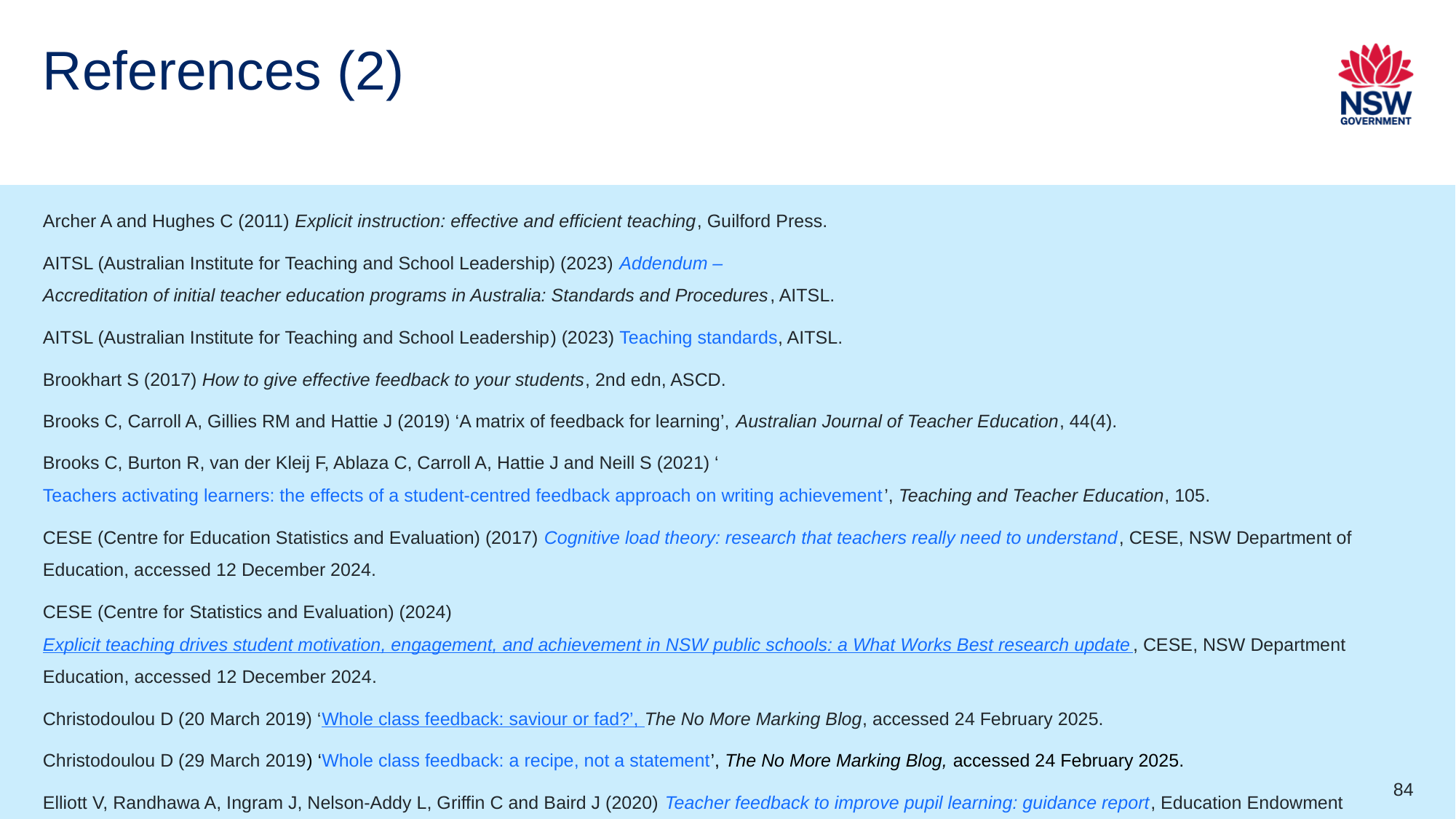

# References (2)
Archer A and Hughes C (2011) Explicit instruction: effective and efficient teaching, Guilford Press.
AITSL (Australian Institute for Teaching and School Leadership) (2023) Addendum – Accreditation of initial teacher education programs in Australia: Standards and Procedures, AITSL.
AITSL (Australian Institute for Teaching and School Leadership) (2023) Teaching standards, AITSL.
Brookhart S (2017) How to give effective feedback to your students, 2nd edn, ASCD.
Brooks C, Carroll A, Gillies RM and Hattie J (2019) ‘A matrix of feedback for learning’, Australian Journal of Teacher Education, 44(4).
Brooks C, Burton R, van der Kleij F, Ablaza C, Carroll A, Hattie J and Neill S (2021) ‘Teachers activating learners: the effects of a student-centred feedback approach on writing achievement’, Teaching and Teacher Education, 105.
CESE (Centre for Education Statistics and Evaluation) (2017) Cognitive load theory: research that teachers really need to understand, CESE, NSW Department of Education, accessed 12 December 2024.
CESE (Centre for Statistics and Evaluation) (2024) Explicit teaching drives student motivation, engagement, and achievement in NSW public schools: a What Works Best research update, CESE, NSW Department Education, accessed 12 December 2024.
Christodoulou D (20 March 2019) ‘Whole class feedback: saviour or fad?’, The No More Marking Blog, accessed 24 February 2025.
Christodoulou D (29 March 2019) ‘Whole class feedback: a recipe, not a statement’, The No More Marking Blog, accessed 24 February 2025.
Elliott V, Randhawa A, Ingram J, Nelson-Addy L, Griffin C and Baird J (2020) Teacher feedback to improve pupil learning: guidance report, Education Endowment Foundation, accessed 20 November 2024.
84